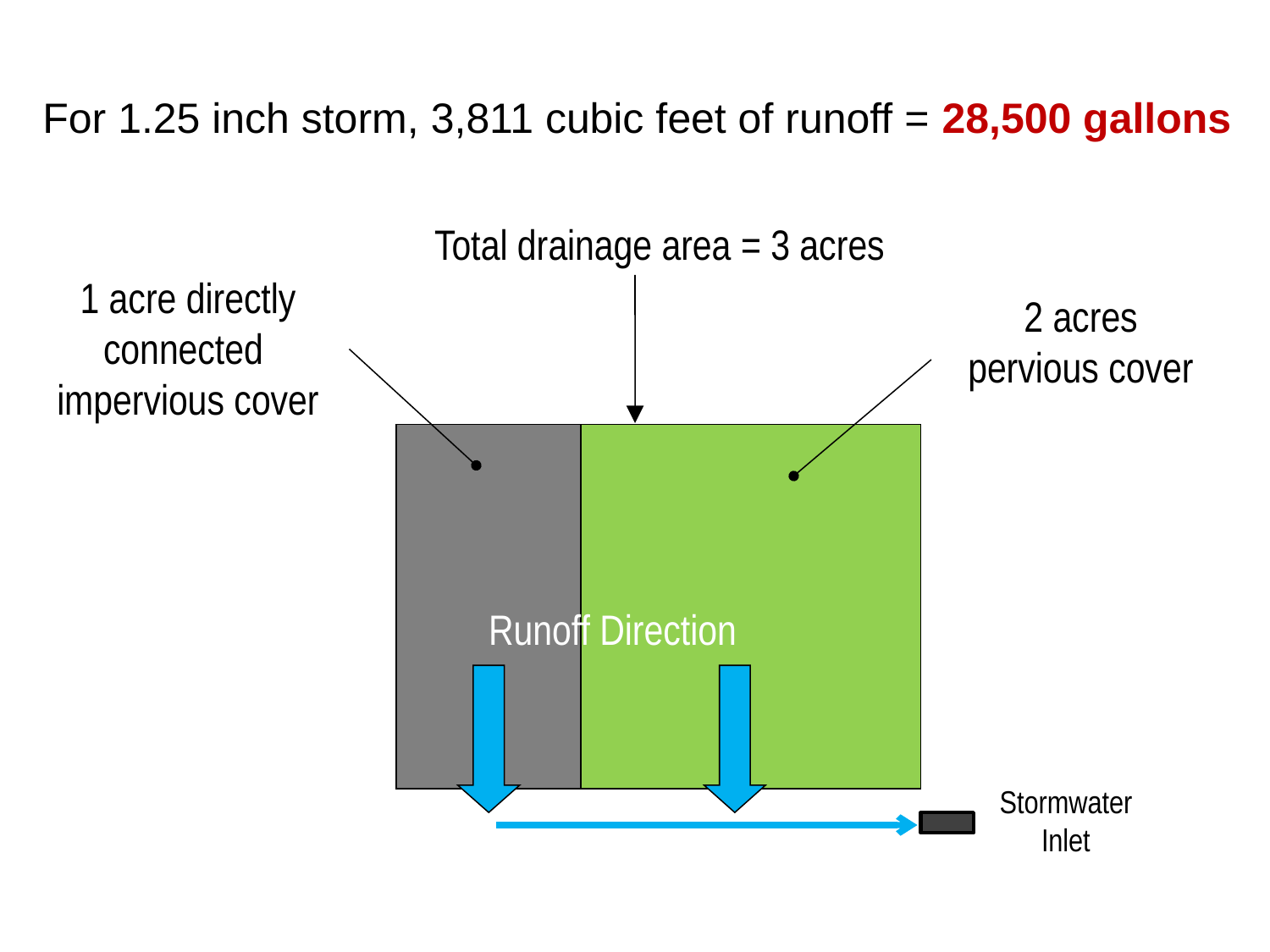

For 1.25 inch storm, 3,811 cubic feet of runoff = 28,500 gallons
Total drainage area = 3 acres
1 acre directly connected
impervious cover

2 acres pervious cover

Runoff Direction

Stormwater
Inlet